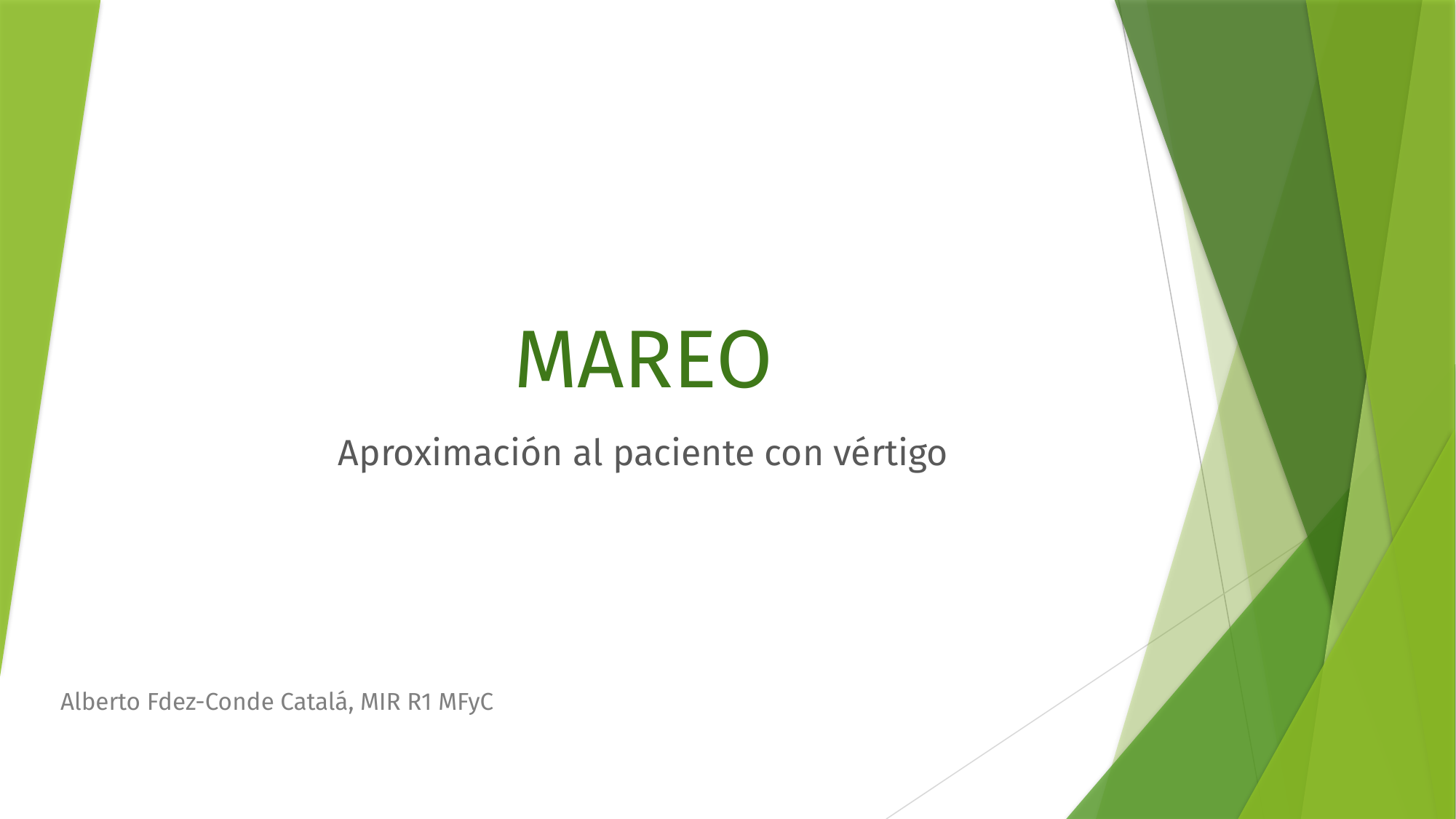

# MAREO
Aproximación al paciente con vértigo
Alberto Fdez-Conde Catalá, MIR R1 MFyC